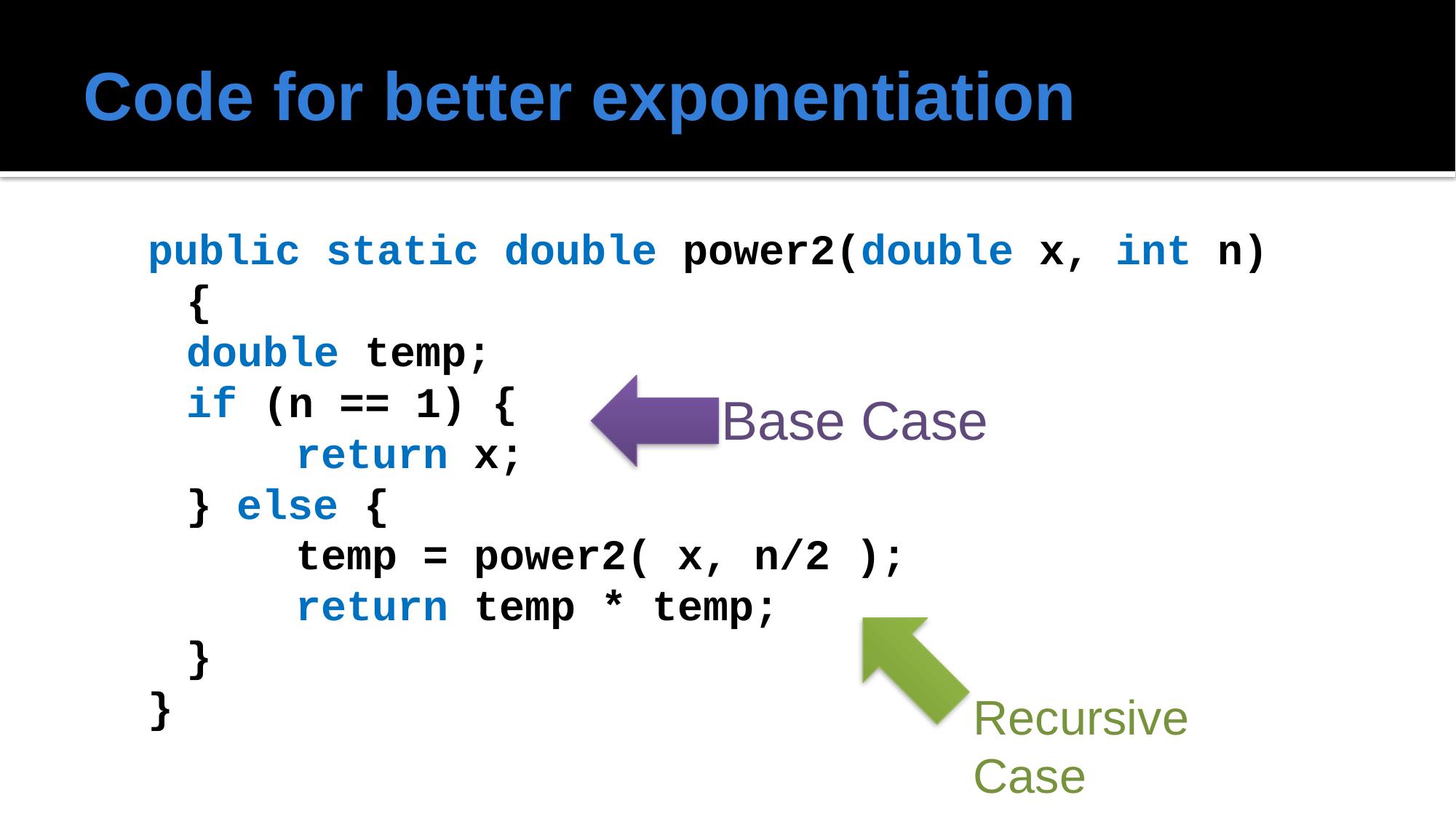

# Code for better exponentiation
public static double power2(double x, int n) {
	double temp;
	if (n == 1) {
		return x;
	} else {
		temp = power2( x, n/2 );
		return temp * temp;
	}
}

Base Case

Recursive
Case